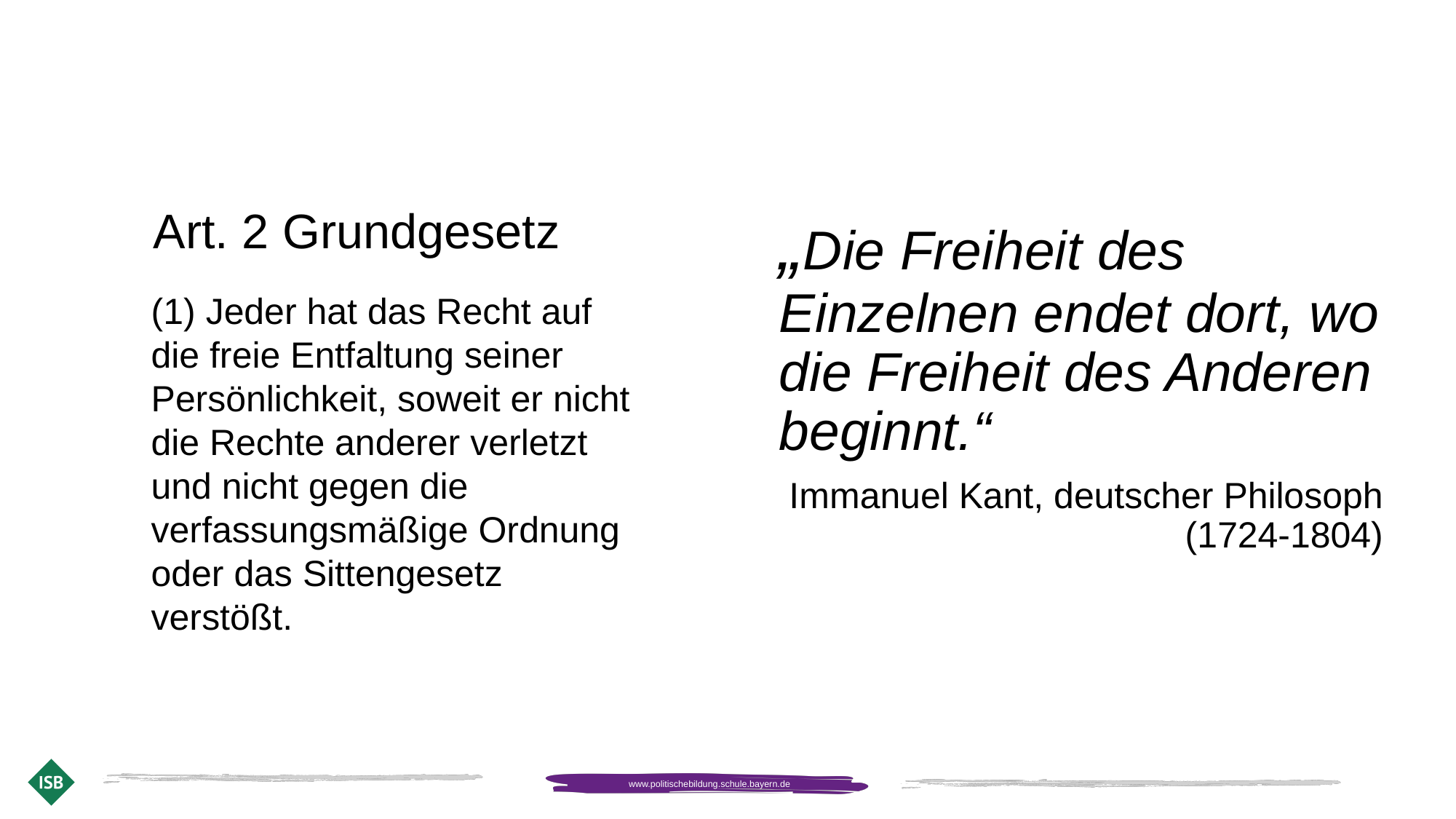

Art. 2 Grundgesetz
„Die Freiheit des Einzelnen endet dort, wo die Freiheit des Anderen beginnt.“
Immanuel Kant, deutscher Philosoph (1724-1804)
(1) Jeder hat das Recht auf die freie Entfaltung seiner Persönlichkeit, soweit er nicht die Rechte anderer verletzt und nicht gegen die verfassungsmäßige Ordnung oder das Sittengesetz verstößt.